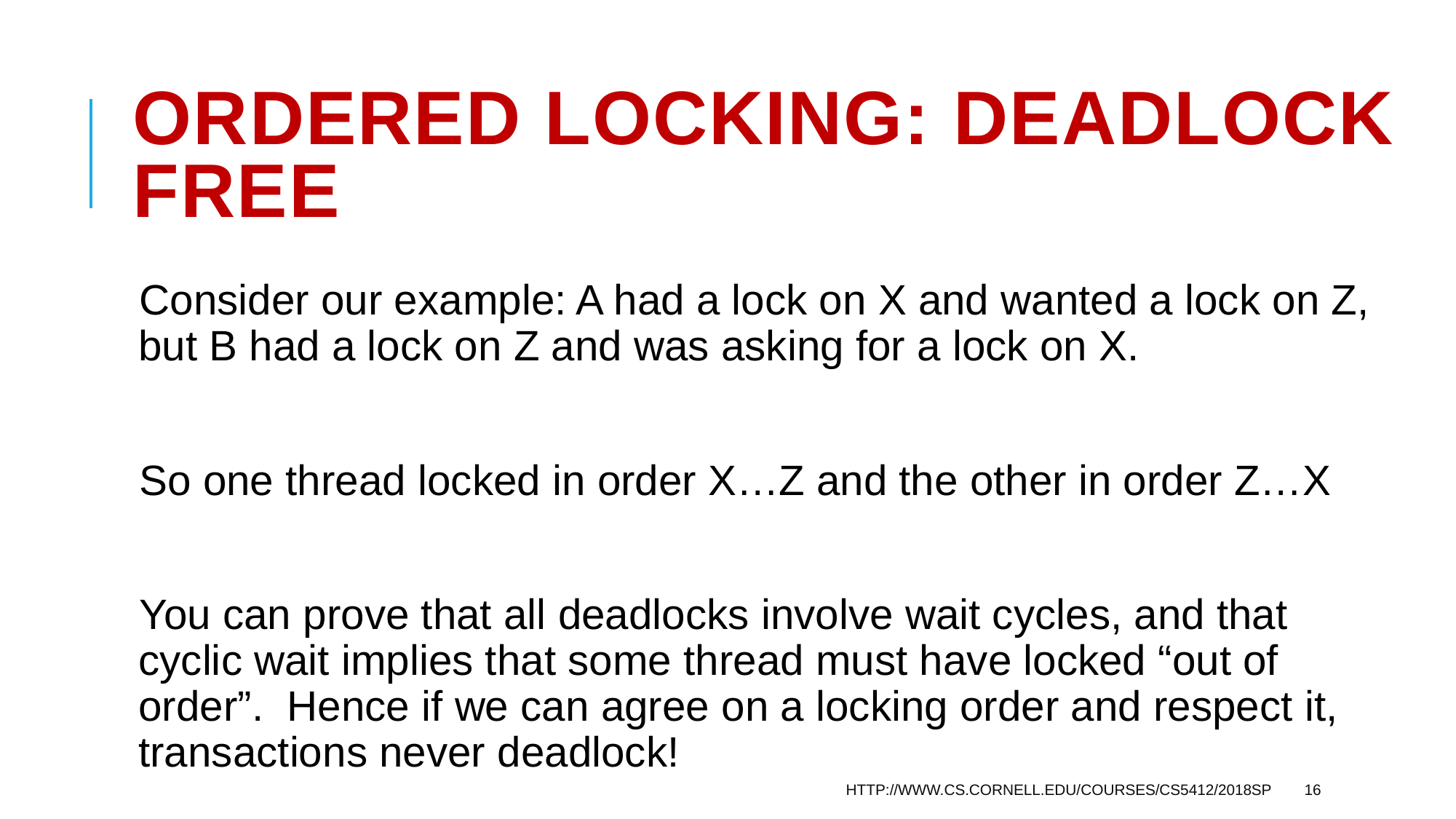

# Ordered Locking: Deadlock Free
Consider our example: A had a lock on X and wanted a lock on Z, but B had a lock on Z and was asking for a lock on X.

So one thread locked in order X…Z and the other in order Z…X

You can prove that all deadlocks involve wait cycles, and that cyclic wait implies that some thread must have locked “out of order”.  Hence if we can agree on a locking order and respect it, transactions never deadlock!
http://www.cs.cornell.edu/courses/cs5412/2018sp
16